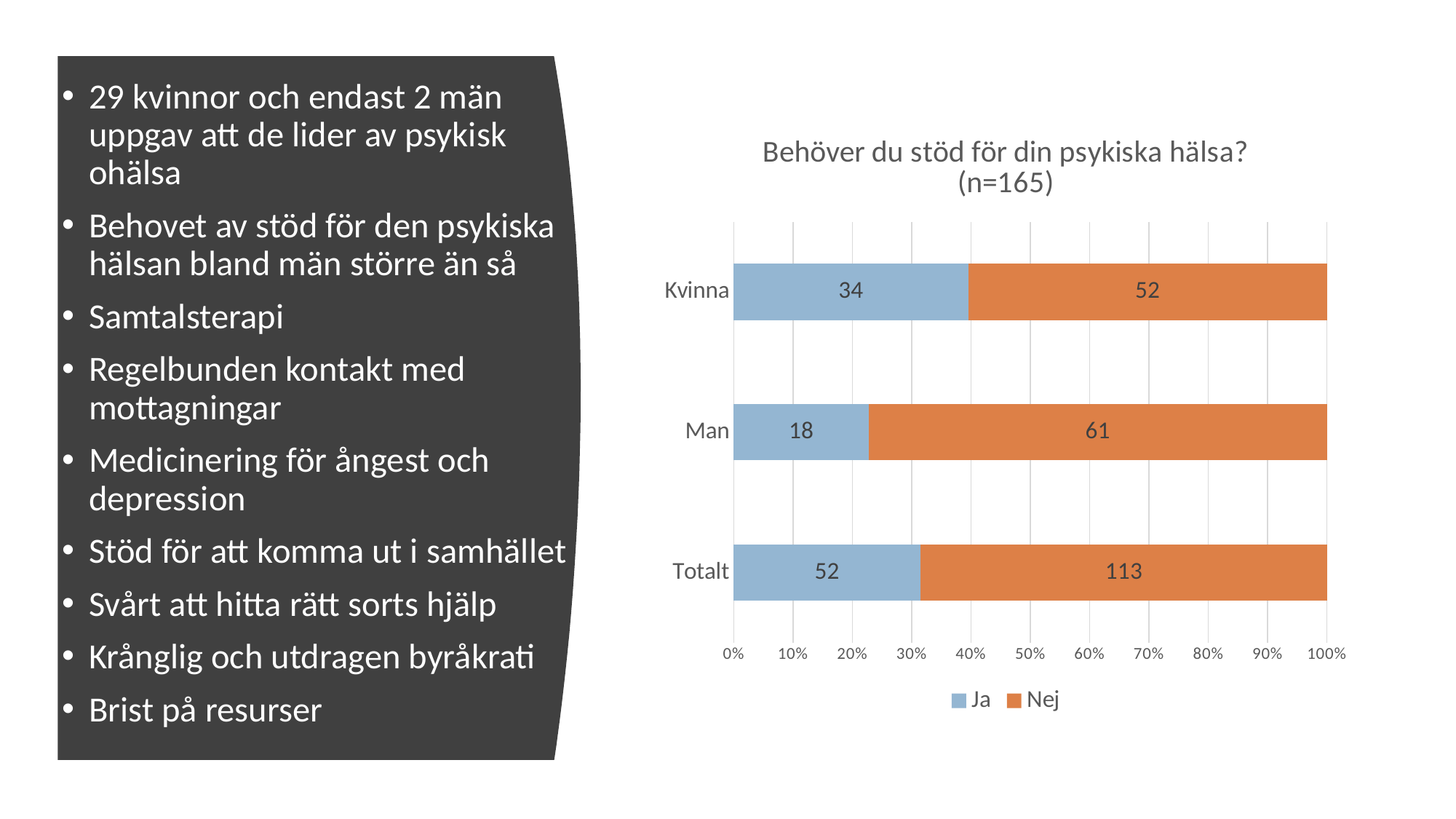

29 kvinnor och endast 2 män uppgav att de lider av psykisk ohälsa
Behovet av stöd för den psykiska hälsan bland män större än så
Samtalsterapi
Regelbunden kontakt med mottagningar
Medicinering för ångest och depression
Stöd för att komma ut i samhället
Svårt att hitta rätt sorts hjälp
Krånglig och utdragen byråkrati
Brist på resurser

### Chart: Behöver du stöd för din psykiska hälsa? (n=165)

| Category | Ja | Nej |
|---|---|---|
| Totalt | 52.0 | 113.0 |
| Man | 18.0 | 61.0 |
| Kvinna | 34.0 | 52.0 |